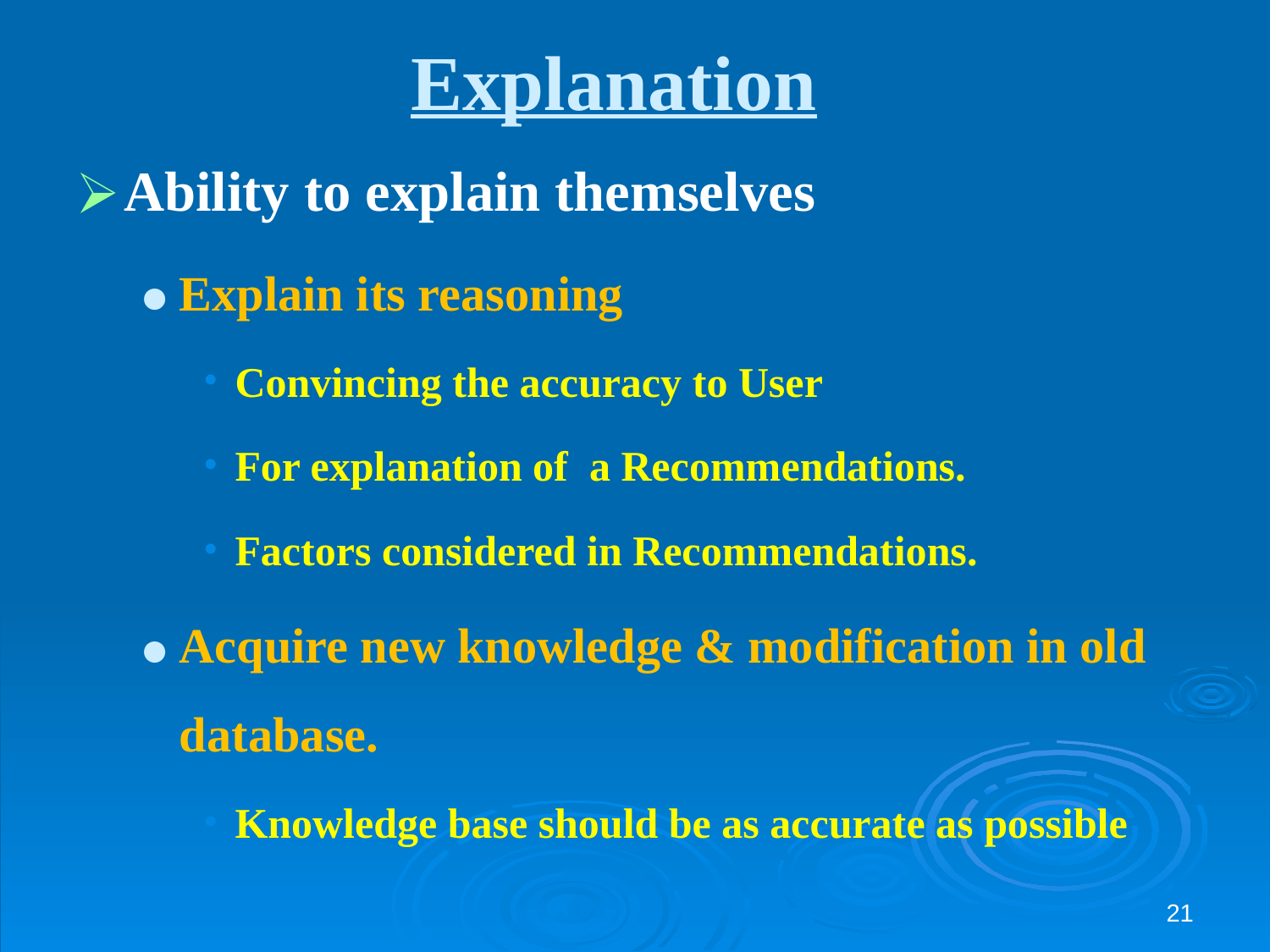

# Explanation
Ability to explain themselves
Explain its reasoning
Convincing the accuracy to User
For explanation of  a Recommendations.
Factors considered in Recommendations.
Acquire new knowledge & modification in old database.
Knowledge base should be as accurate as possible

21